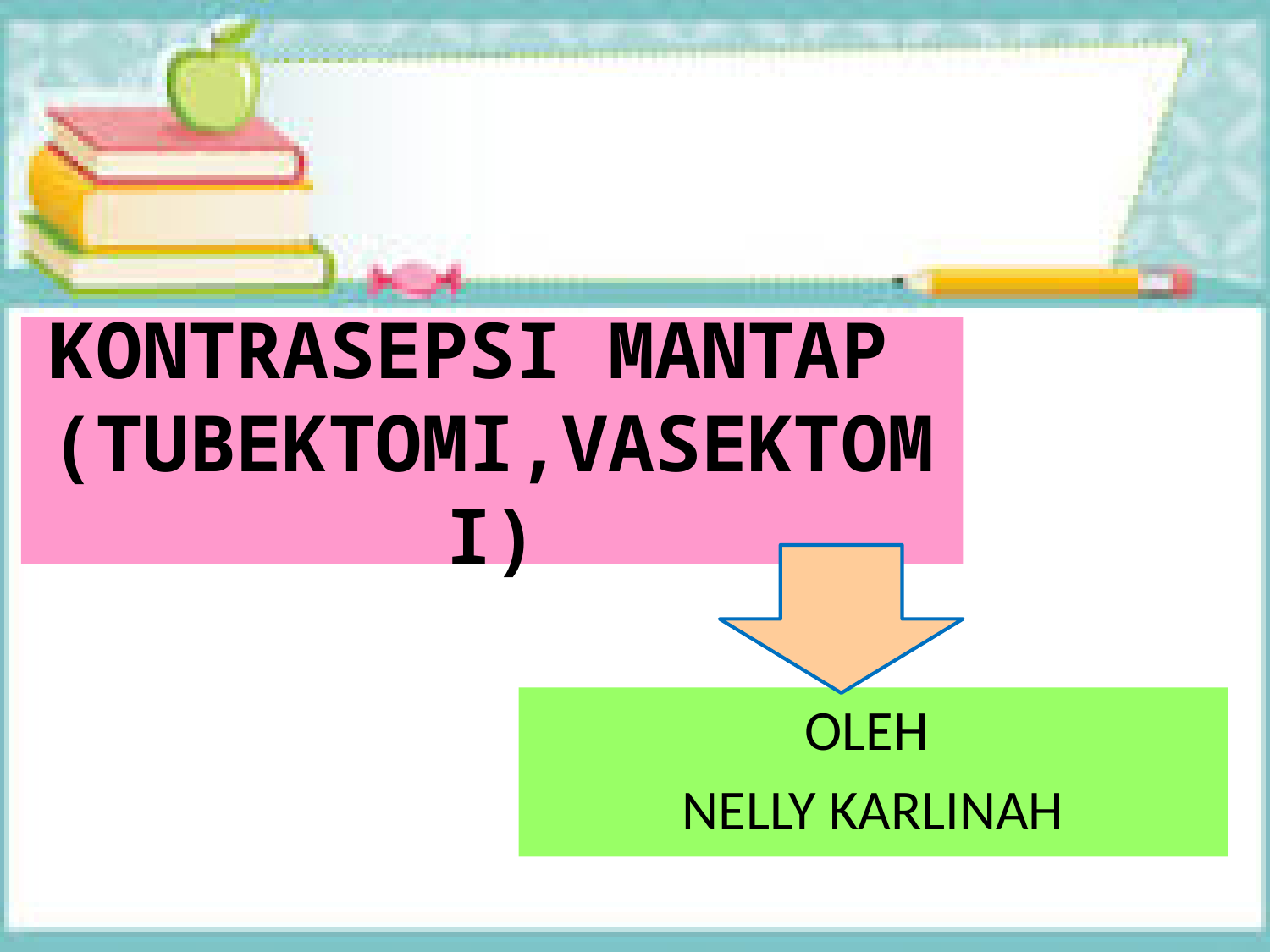

# KONTRASEPSI MANTAP (TUBEKTOMI,VASEKTOMI)

OLEH
NELLY KARLINAH